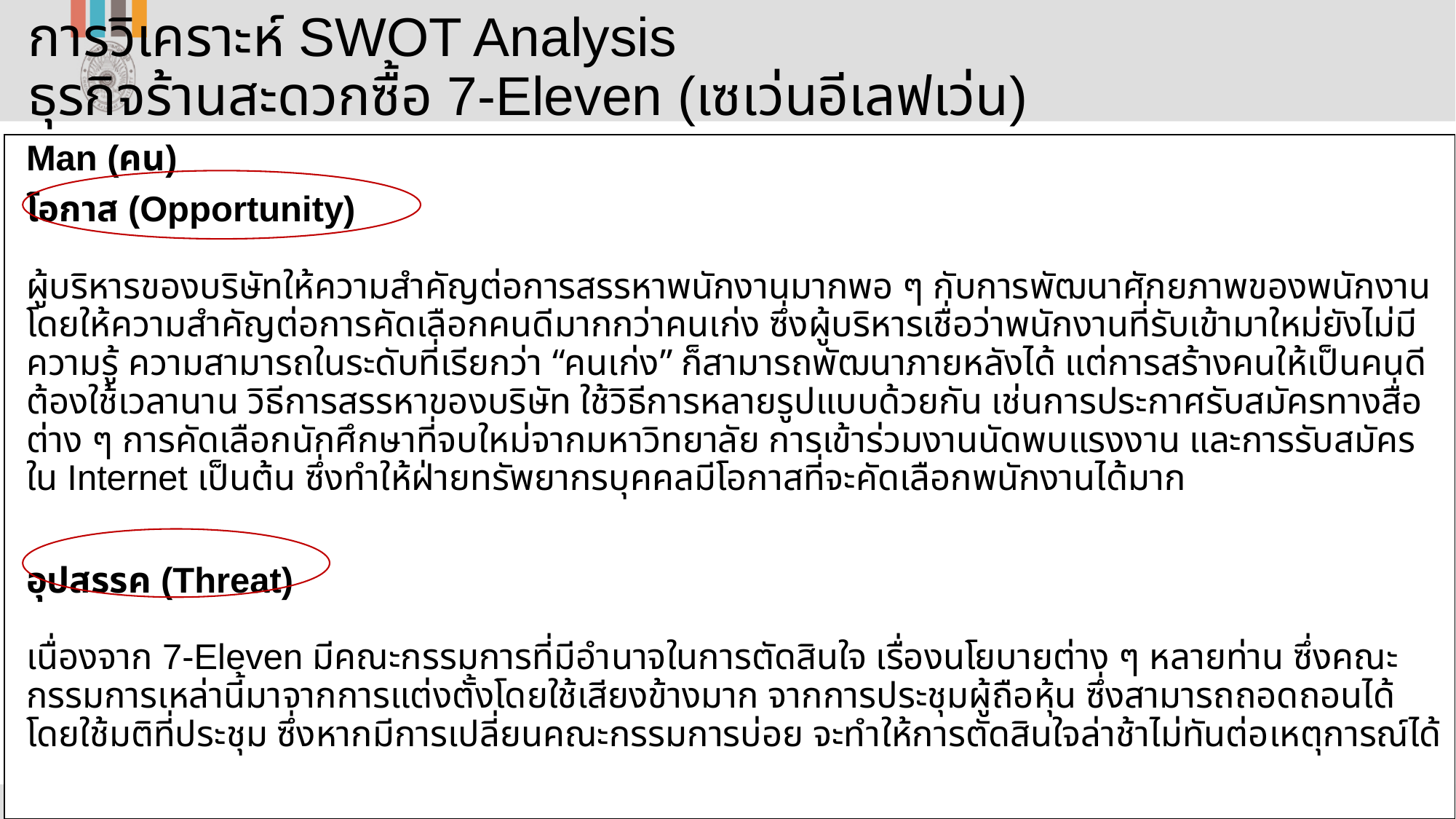

# การวิเคราะห์ SWOT Analysis ธุรกิจร้านสะดวกซื้อ 7-Eleven (เซเว่นอีเลฟเว่น)
Man (คน)
โอกาส (Opportunity)
ผู้บริหารของบริษัทให้ความสำคัญต่อการสรรหาพนักงานมากพอ ๆ กับการพัฒนาศักยภาพของพนักงาน โดยให้ความสำคัญต่อการคัดเลือกคนดีมากกว่าคนเก่ง ซึ่งผู้บริหารเชื่อว่าพนักงานที่รับเข้ามาใหม่ยังไม่มีความรู้ ความสามารถในระดับที่เรียกว่า “คนเก่ง” ก็สามารถพัฒนาภายหลังได้ แต่การสร้างคนให้เป็นคนดีต้องใช้เวลานาน วิธีการสรรหาของบริษัท ใช้วิธีการหลายรูปแบบด้วยกัน เช่นการประกาศรับสมัครทางสื่อต่าง ๆ การคัดเลือกนักศึกษาที่จบใหม่จากมหาวิทยาลัย การเข้าร่วมงานนัดพบแรงงาน และการรับสมัครใน Internet เป็นต้น ซึ่งทำให้ฝ่ายทรัพยากรบุคคลมีโอกาสที่จะคัดเลือกพนักงานได้มาก

อุปสรรค (Threat)
เนื่องจาก 7-Eleven มีคณะกรรมการที่มีอำนาจในการตัดสินใจ เรื่องนโยบายต่าง ๆ หลายท่าน ซึ่งคณะกรรมการเหล่านี้มาจากการแต่งตั้งโดยใช้เสียงข้างมาก จากการประชุมผู้ถือหุ้น ซึ่งสามารถถอดถอนได้โดยใช้มติที่ประชุม ซึ่งหากมีการเปลี่ยนคณะกรรมการบ่อย จะทำให้การตัดสินใจล่าช้าไม่ทันต่อเหตุการณ์ได้